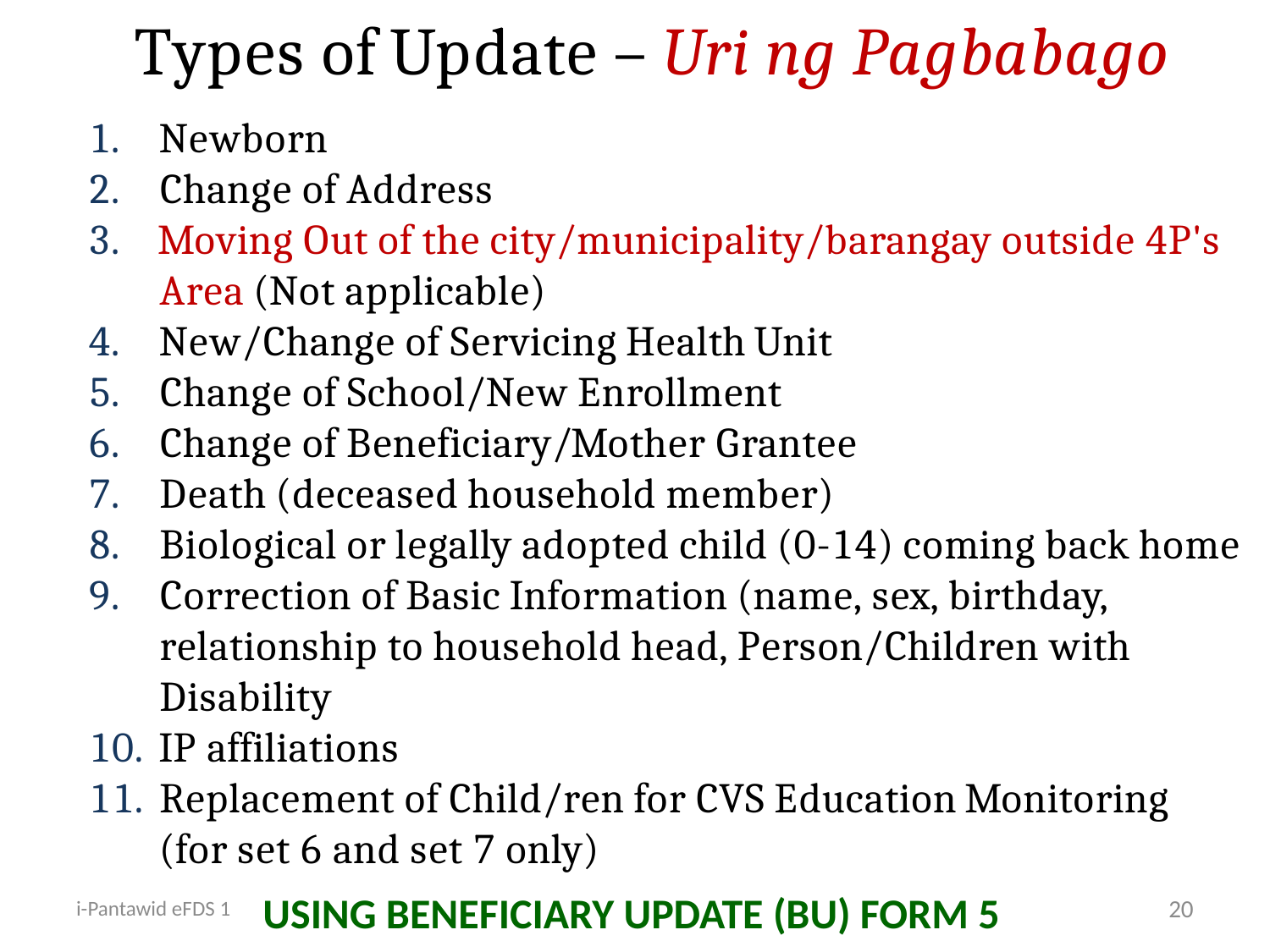

# Types of Update – Uri ng Pagbabago
Newborn
Change of Address
Moving Out of the city/municipality/barangay outside 4P's Area (Not applicable)
New/Change of Servicing Health Unit
Change of School/New Enrollment
Change of Beneficiary/Mother Grantee
Death (deceased household member)
Biological or legally adopted child (0-14) coming back home
Correction of Basic Information (name, sex, birthday, relationship to household head, Person/Children with Disability
IP affiliations
Replacement of Child/ren for CVS Education Monitoring (for set 6 and set 7 only)
USING BENEFICIARY UPDATE (BU) FORM 5
i-Pantawid eFDS 1
20